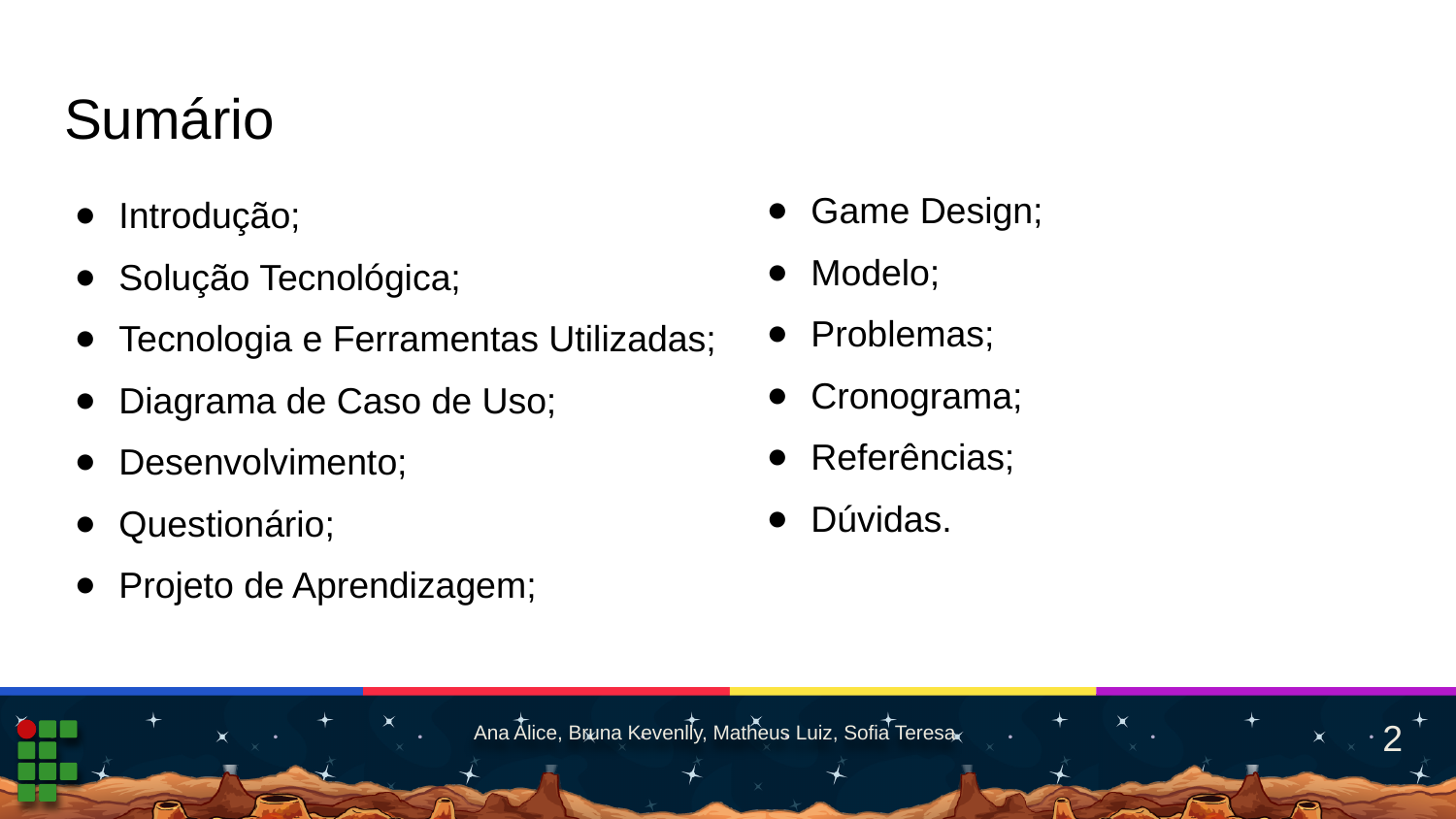

# Sumário
Game Design;
Modelo;
Problemas;
Cronograma;
Referências;
Dúvidas.
Introdução;
Solução Tecnológica;
Tecnologia e Ferramentas Utilizadas;
Diagrama de Caso de Uso;
Desenvolvimento;
Questionário;
Projeto de Aprendizagem;

2